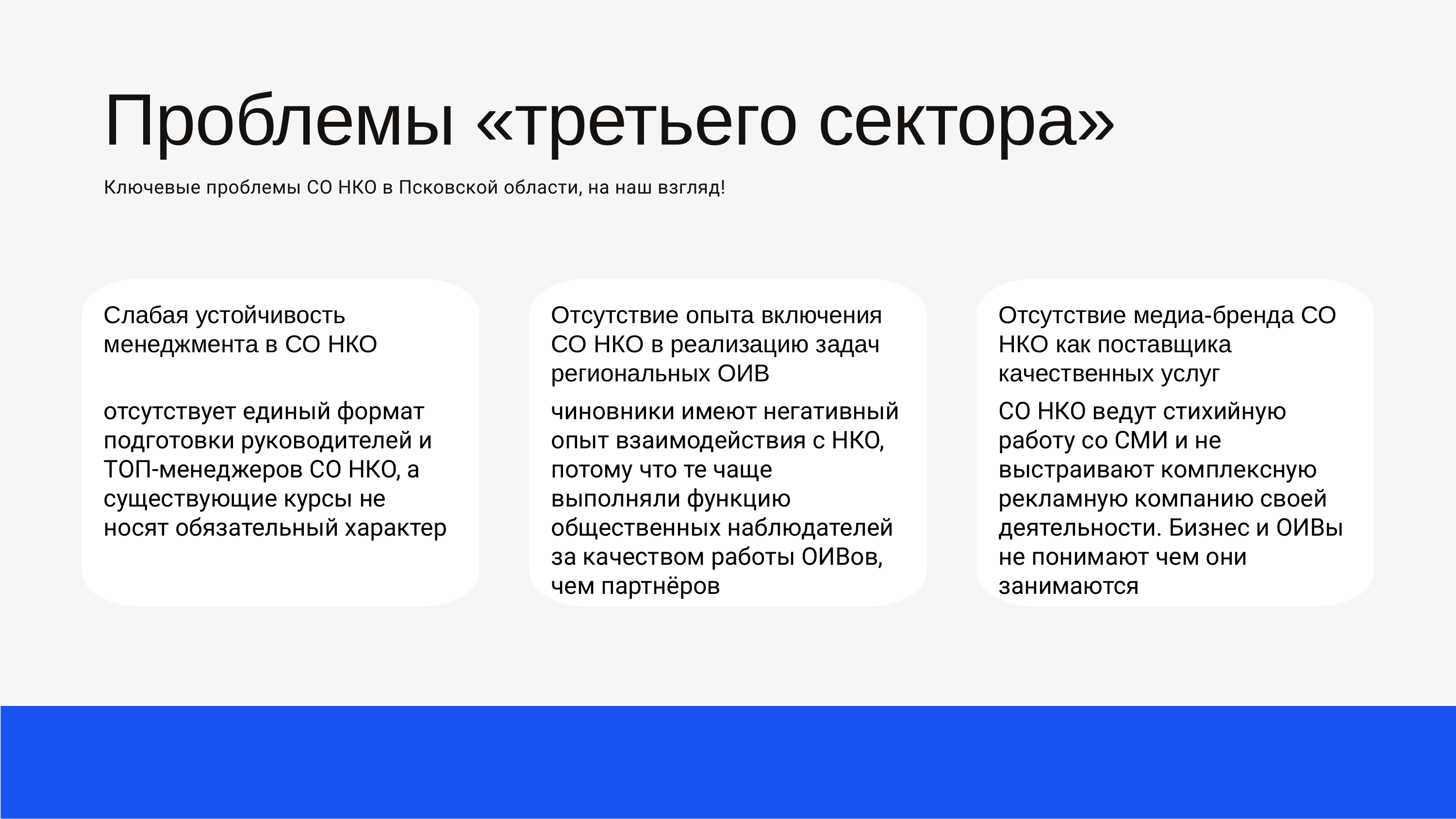

Проблемы «третьего сектора»
Ключевые проблемы СО НКО в Псковской области, на наш взгляд!

Слабая устойчивость менеджмента в СО НКО
Отсутствие опыта включения СО НКО в реализацию задач региональных ОИВ
Отсутствие медиа-бренда СО НКО как поставщика качественных услуг
отсутствует единый формат подготовки руководителей и ТОП-менеджеров СО НКО, а существующие курсы не носят обязательный характер
чиновники имеют негативный опыт взаимодействия с НКО, потому что те чаще выполняли функцию общественных наблюдателей за качеством работы ОИВов, чем партнёров
СО НКО ведут стихийную работу со СМИ и не выстраивают комплексную рекламную компанию своей деятельности. Бизнес и ОИВы не понимают чем они занимаются